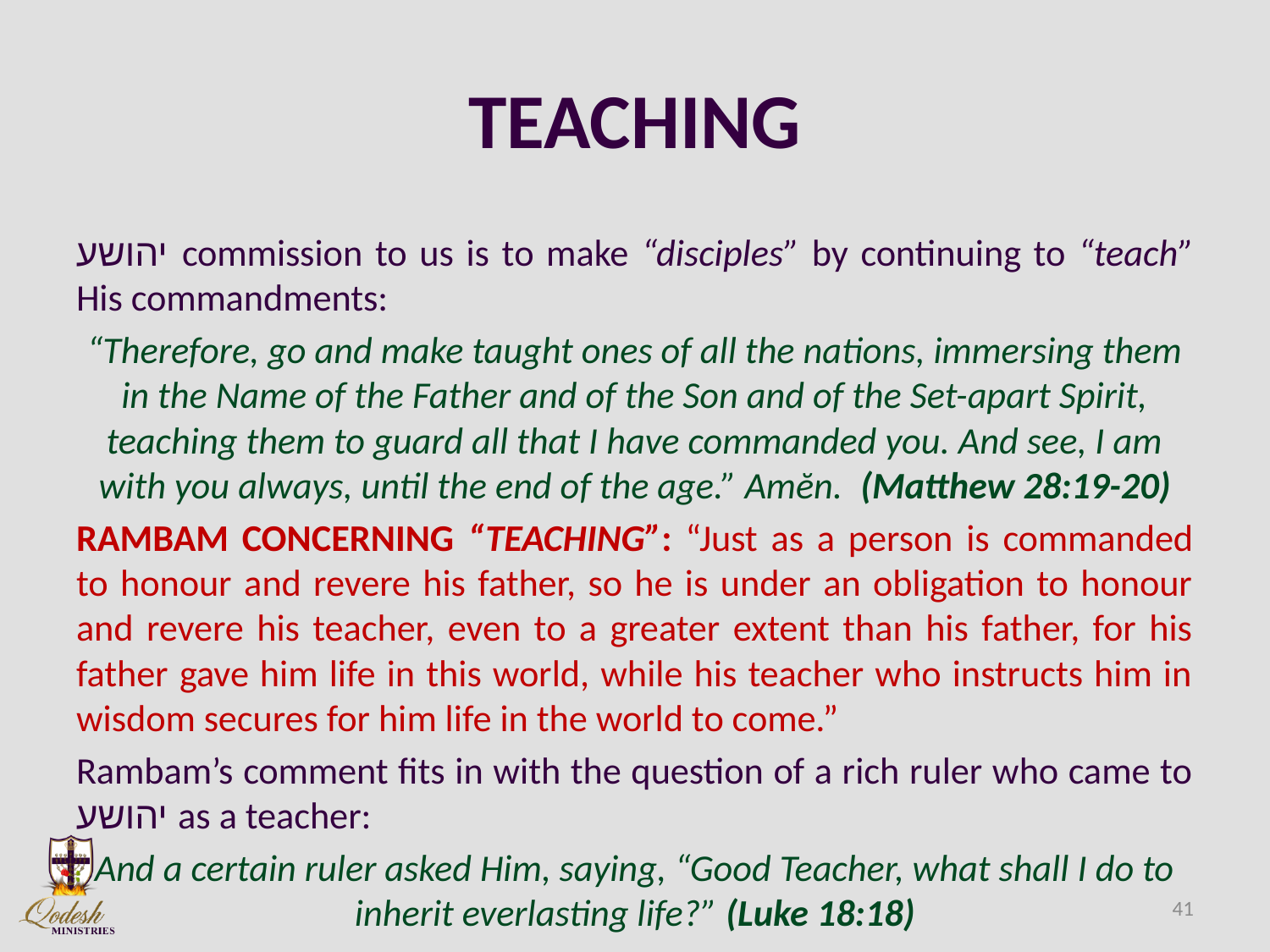

# TEACHING
יהושע commission to us is to make “disciples” by continuing to “teach” His commandments:
“Therefore, go and make taught ones of all the nations, immersing them in the Name of the Father and of the Son and of the Set-apart Spirit, teaching them to guard all that I have commanded you. And see, I am with you always, until the end of the age.” Amĕn.  (Matthew 28:19-20)
RAMBAM CONCERNING “TEACHING”: “Just as a person is commanded to honour and revere his father, so he is under an obligation to honour and revere his teacher, even to a greater extent than his father, for his father gave him life in this world, while his teacher who instructs him in wisdom secures for him life in the world to come.”
Rambam’s comment fits in with the question of a rich ruler who came to יהושע as a teacher:
And a certain ruler asked Him, saying, “Good Teacher, what shall I do to inherit everlasting life?” (Luke 18:18)
41